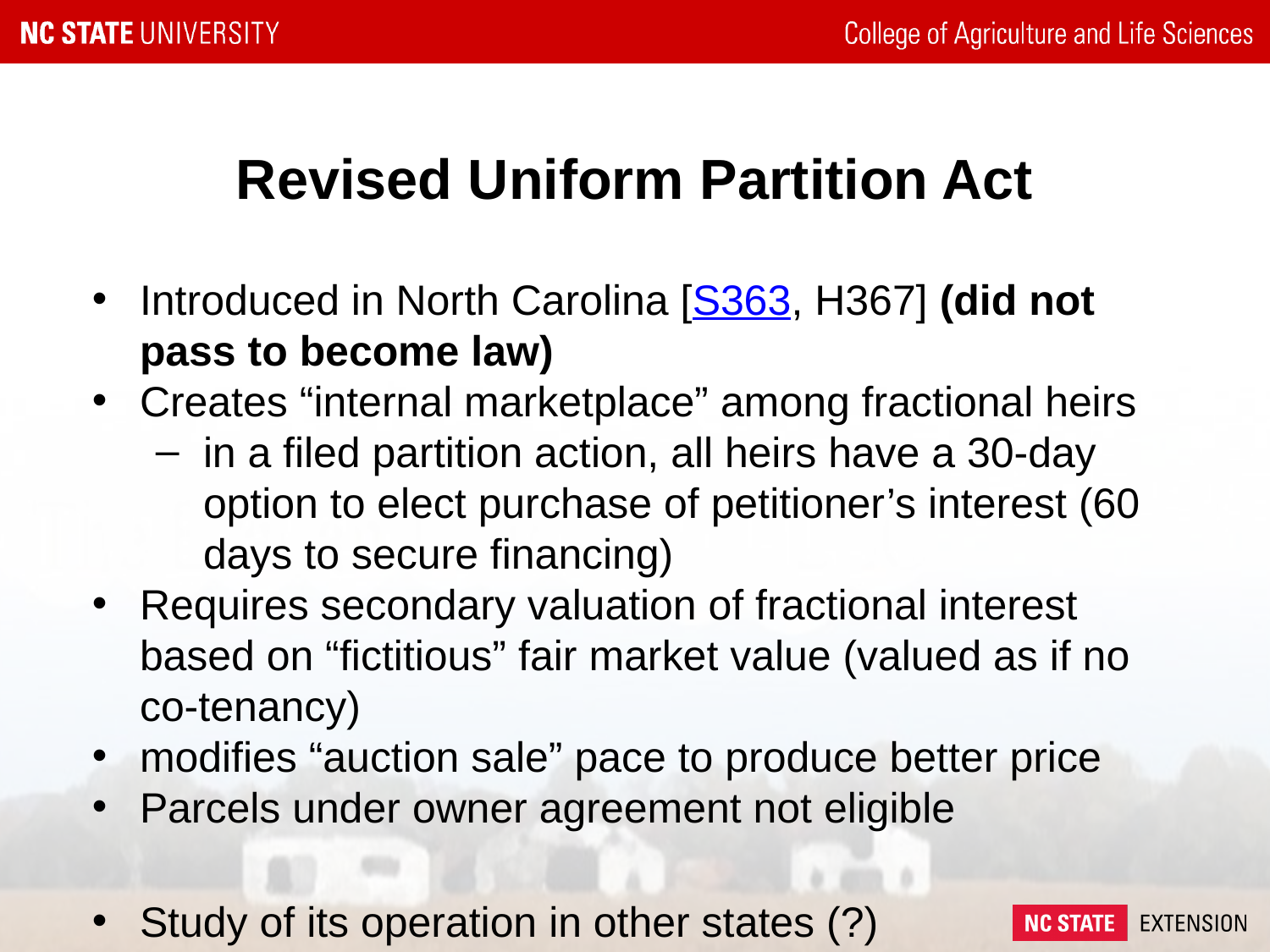

# Revised Uniform Partition Act
Introduced in North Carolina [S363, H367] (did not pass to become law)
Creates “internal marketplace” among fractional heirs
in a filed partition action, all heirs have a 30-day option to elect purchase of petitioner’s interest (60 days to secure financing)
Requires secondary valuation of fractional interest based on “fictitious” fair market value (valued as if no co-tenancy)
modifies “auction sale” pace to produce better price
Parcels under owner agreement not eligible

Study of its operation in other states (?)